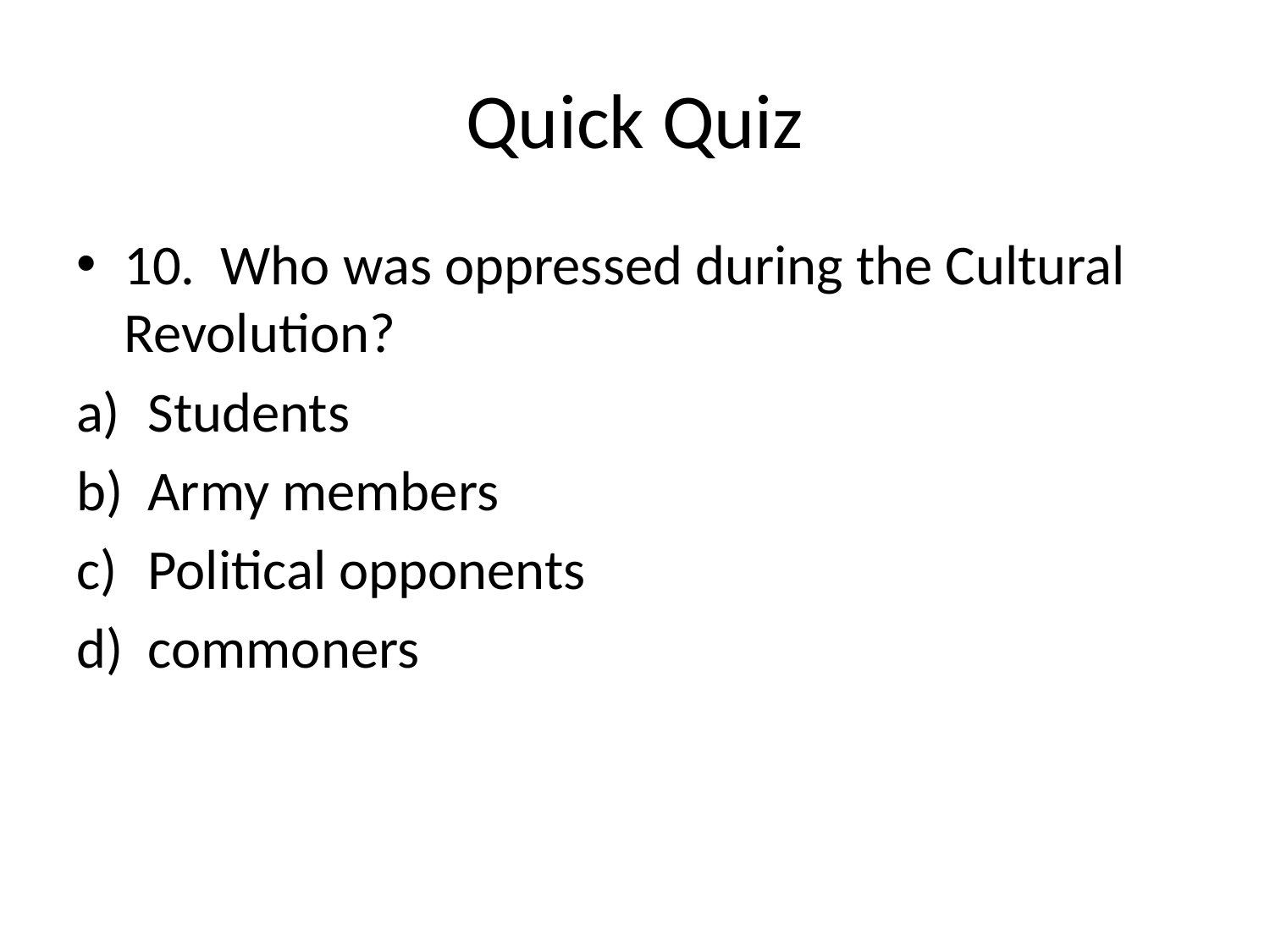

# Quick Quiz
10.  Who was oppressed during the Cultural Revolution?
Students
Army members
Political opponents
commoners